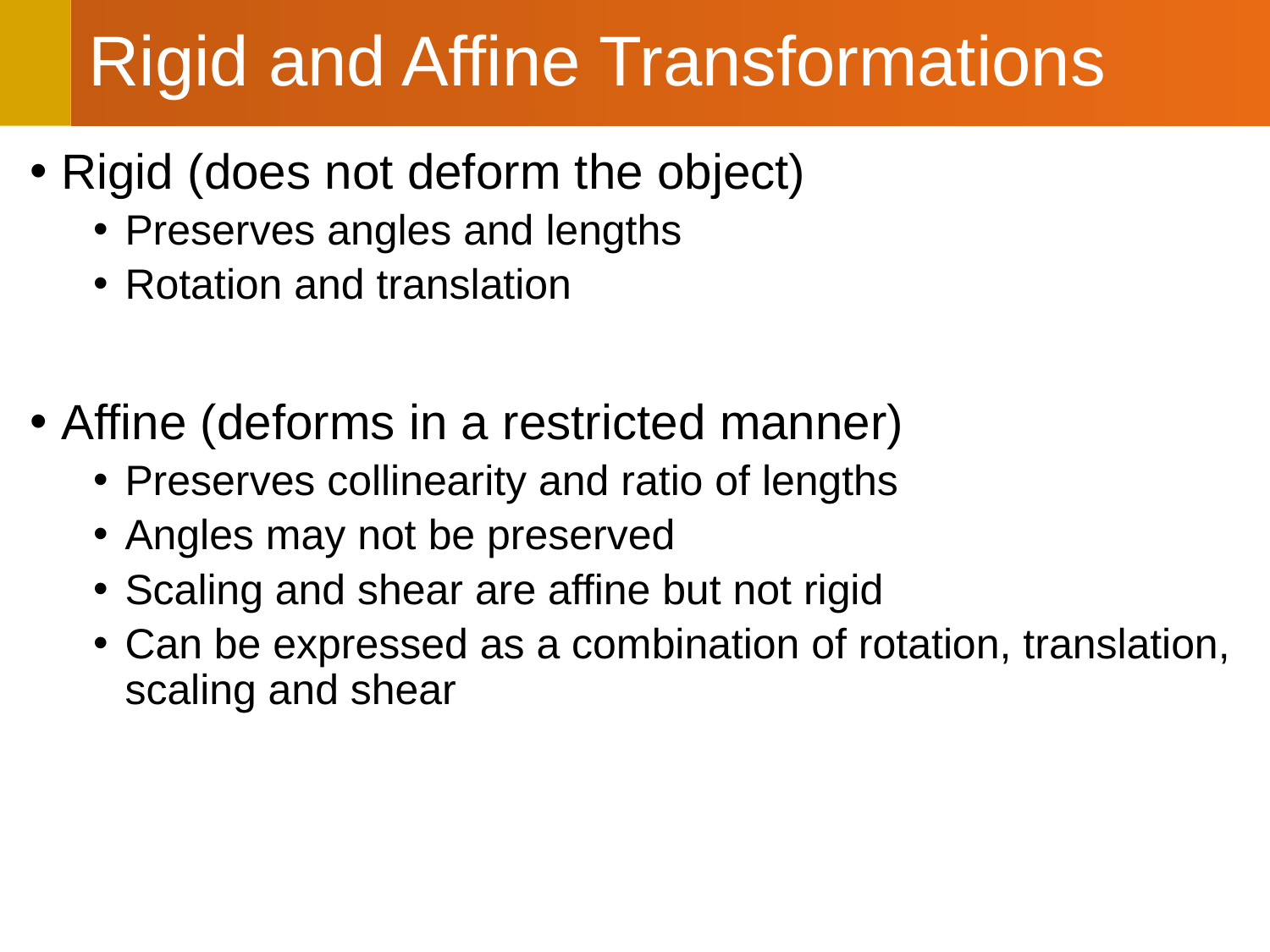

# Rigid and Affine Transformations
Rigid (does not deform the object)
Preserves angles and lengths
Rotation and translation

Affine (deforms in a restricted manner)
Preserves collinearity and ratio of lengths
Angles may not be preserved
Scaling and shear are affine but not rigid
Can be expressed as a combination of rotation, translation, scaling and shear